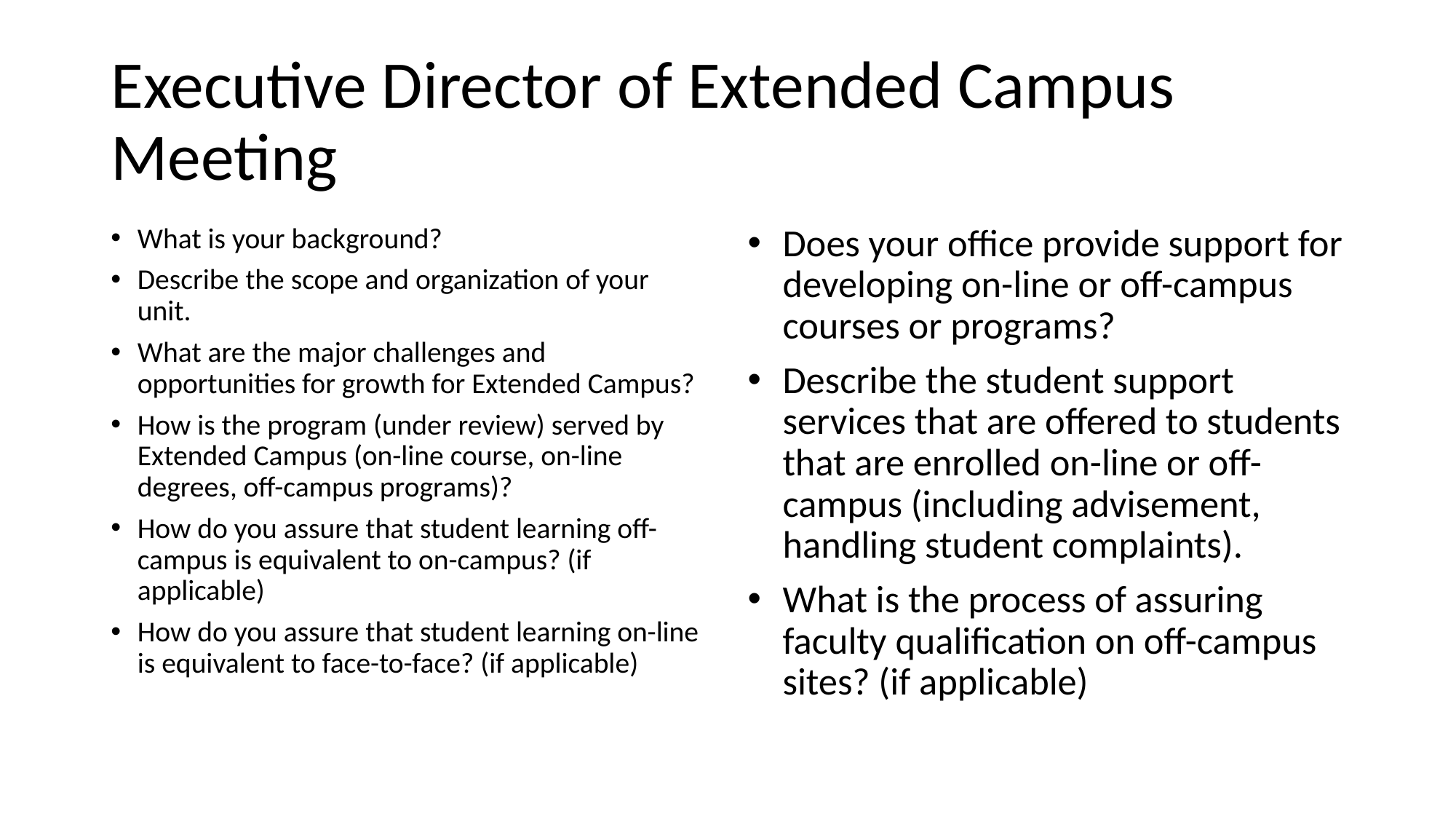

# Executive Director of Extended Campus Meeting
What is your background?
Describe the scope and organization of your unit.
What are the major challenges and opportunities for growth for Extended Campus?
How is the program (under review) served by Extended Campus (on-line course, on-line degrees, off-campus programs)?
How do you assure that student learning off-campus is equivalent to on-campus? (if applicable)
How do you assure that student learning on-line is equivalent to face-to-face? (if applicable)
Does your office provide support for developing on-line or off-campus courses or programs?
Describe the student support services that are offered to students that are enrolled on-line or off-campus (including advisement, handling student complaints).
What is the process of assuring faculty qualification on off-campus sites? (if applicable)